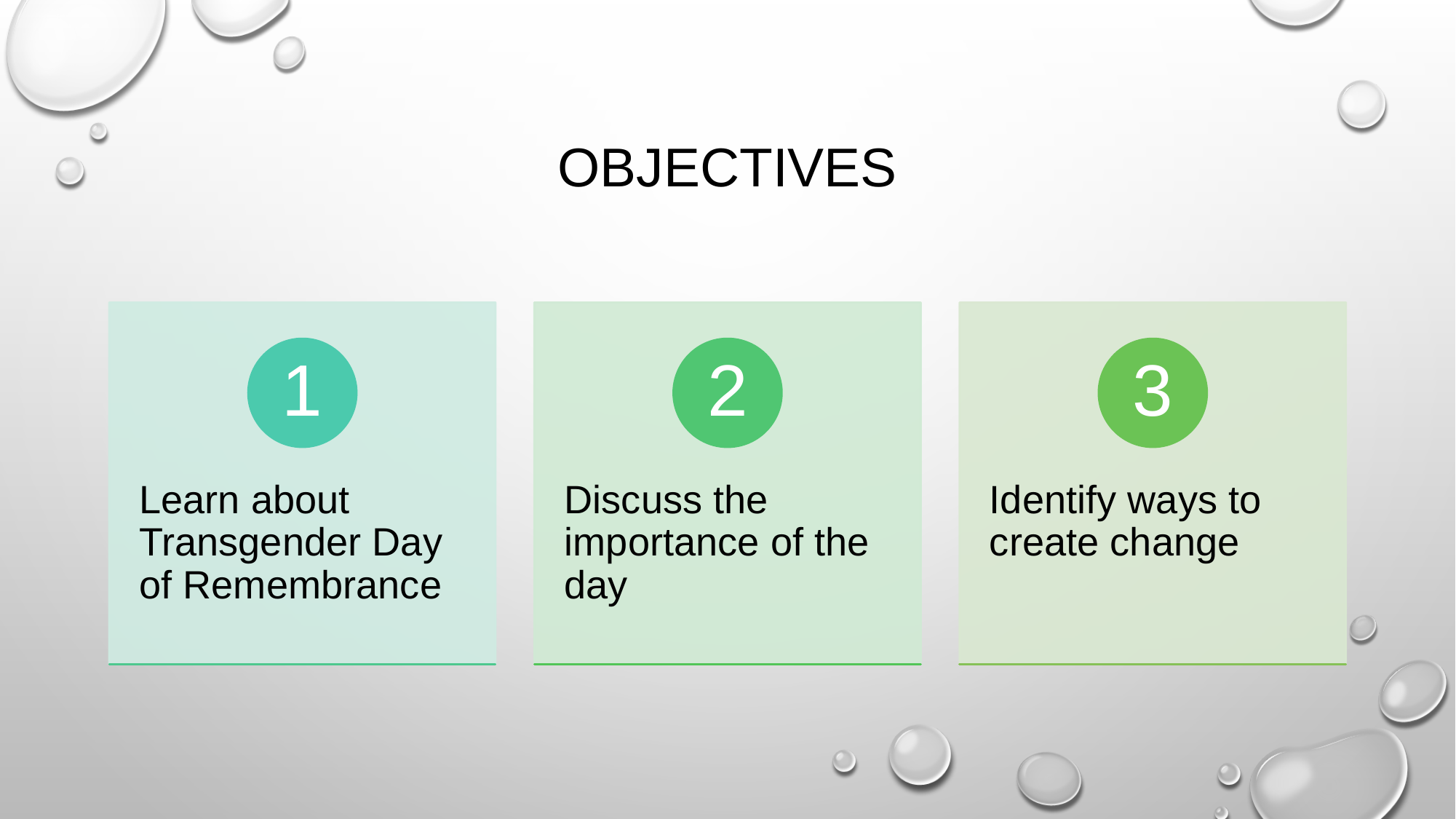

# Objectives
Learn about Transgender Day of Remembrance
1
Discuss the importance of the day
2
Identify ways to create change
3